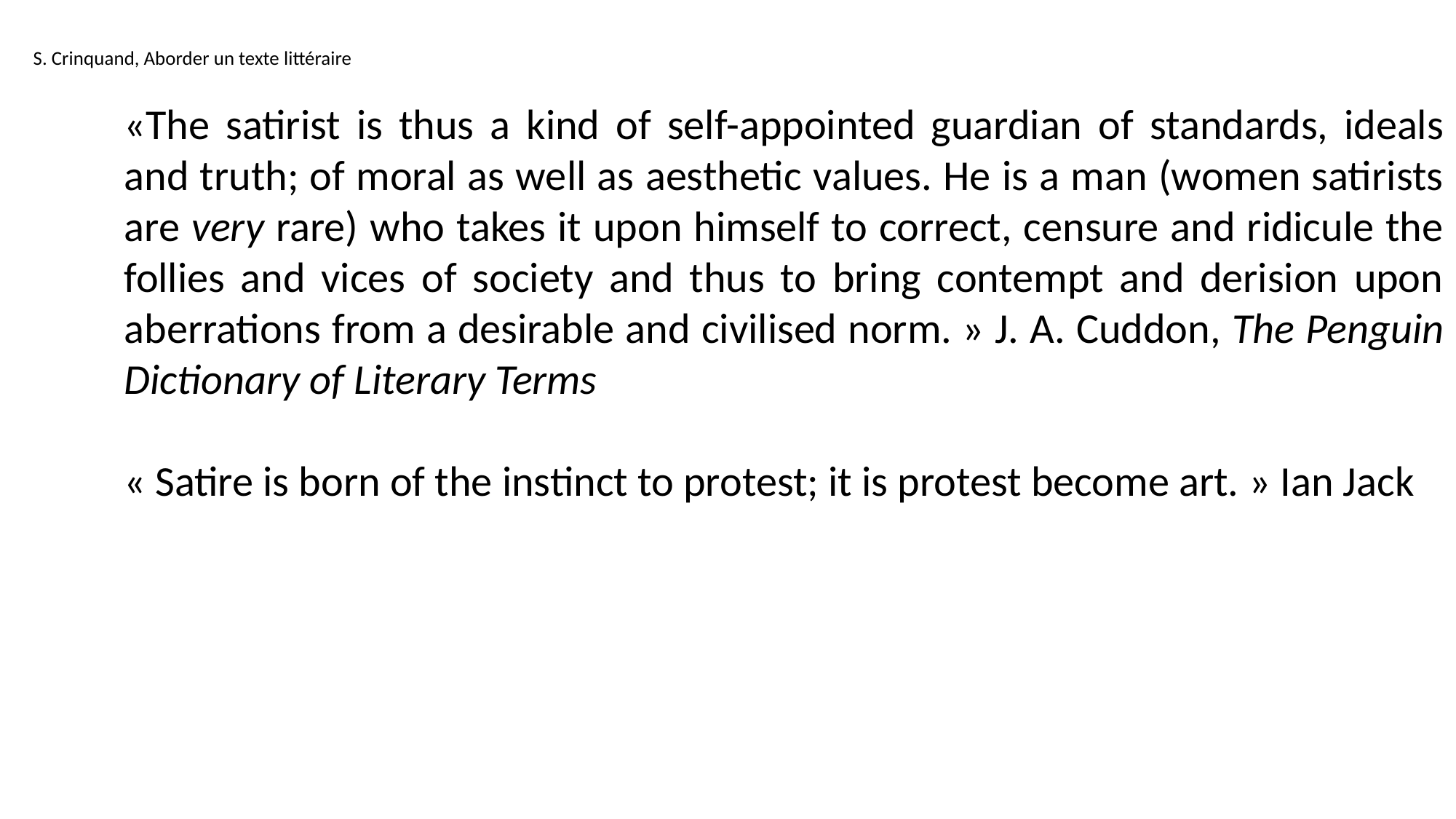

S. Crinquand, Aborder un texte littéraire
«The satirist is thus a kind of self-appointed guardian of standards, ideals and truth; of moral as well as aesthetic values. He is a man (women satirists are very rare) who takes it upon himself to correct, censure and ridicule the follies and vices of society and thus to bring contempt and derision upon aberrations from a desirable and civilised norm. » J. A. Cuddon, The Penguin Dictionary of Literary Terms

« Satire is born of the instinct to protest; it is protest become art. » Ian Jack